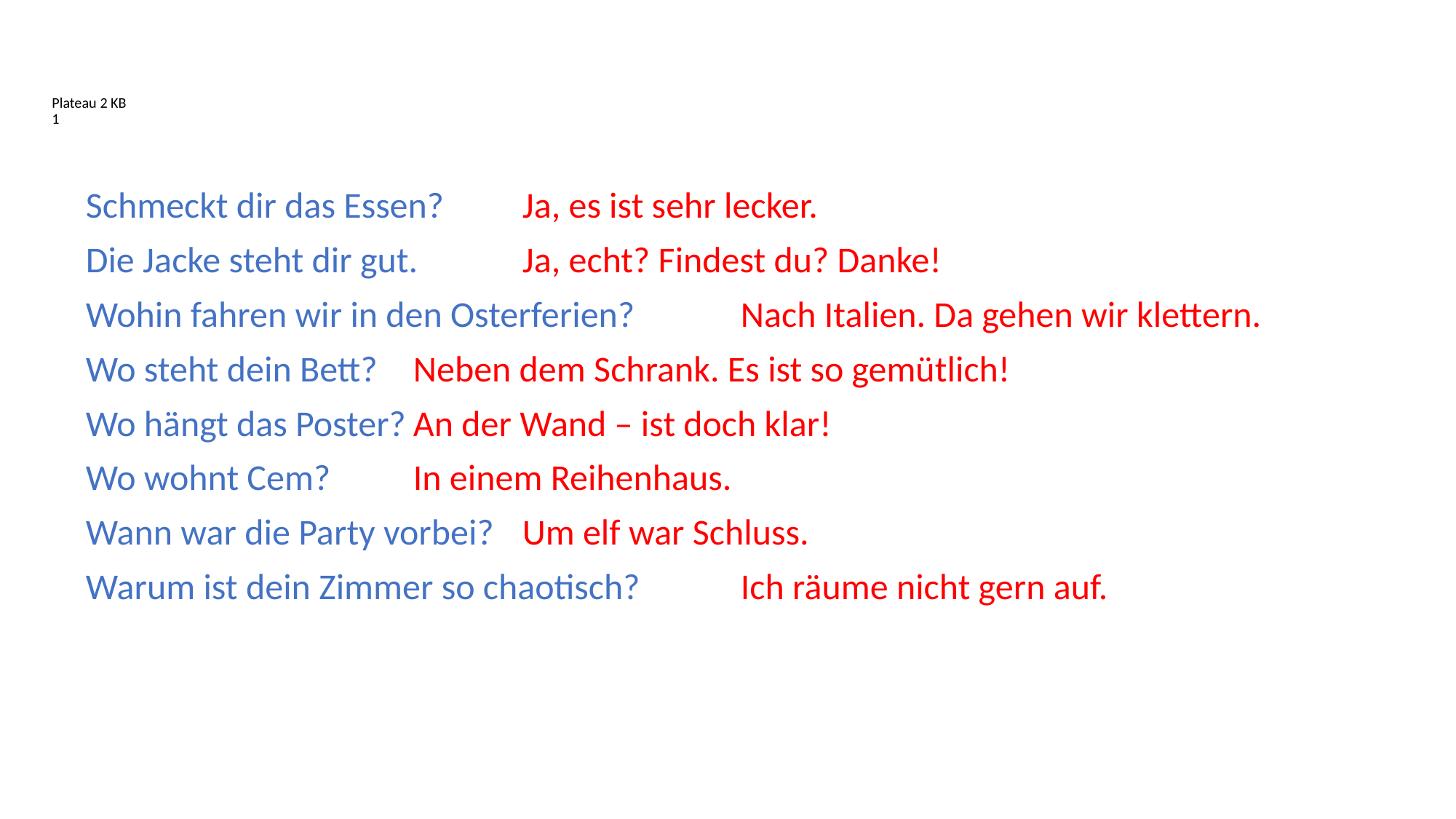

# Plateau 2 KB 1
Schmeckt dir das Essen? 	Ja, es ist sehr lecker.
Die Jacke steht dir gut.	Ja, echt? Findest du? Danke!
Wohin fahren wir in den Osterferien?	Nach Italien. Da gehen wir klettern.
Wo steht dein Bett?	Neben dem Schrank. Es ist so gemütlich!
Wo hängt das Poster?	An der Wand – ist doch klar!
Wo wohnt Cem?	In einem Reihenhaus.
Wann war die Party vorbei?	Um elf war Schluss.
Warum ist dein Zimmer so chaotisch?	Ich räume nicht gern auf.